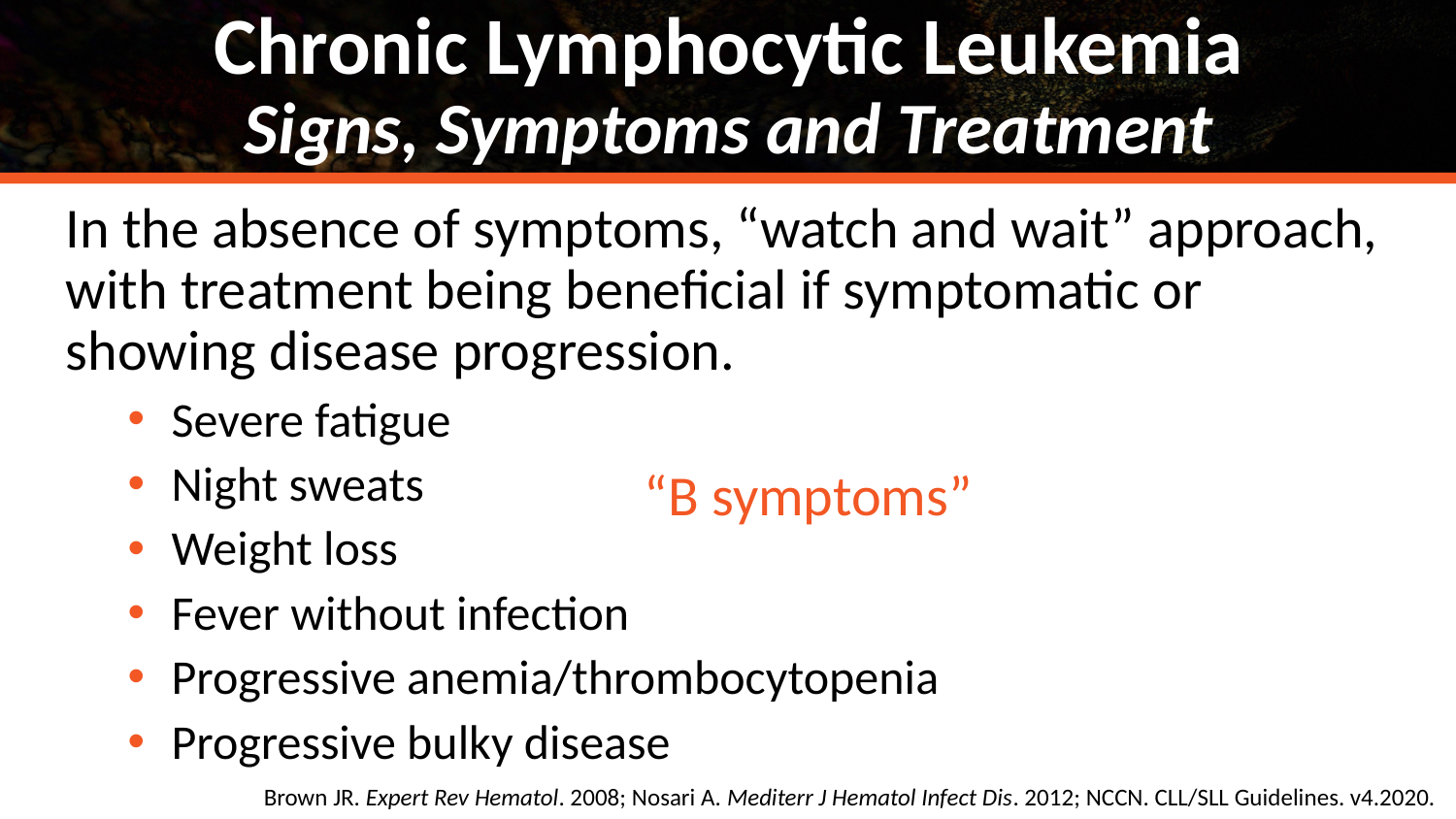

Chronic Lymphocytic Leukemia
Signs, Symptoms and Treatment
In the absence of symptoms, “watch and wait” approach, with treatment being beneficial if symptomatic or showing disease progression.
Severe fatigue
Night sweats
Weight loss
Fever without infection
Progressive anemia/thrombocytopenia
Progressive bulky disease

“B symptoms”
Brown JR. Expert Rev Hematol. 2008; Nosari A. Mediterr J Hematol Infect Dis. 2012; NCCN. CLL/SLL Guidelines. v4.2020.